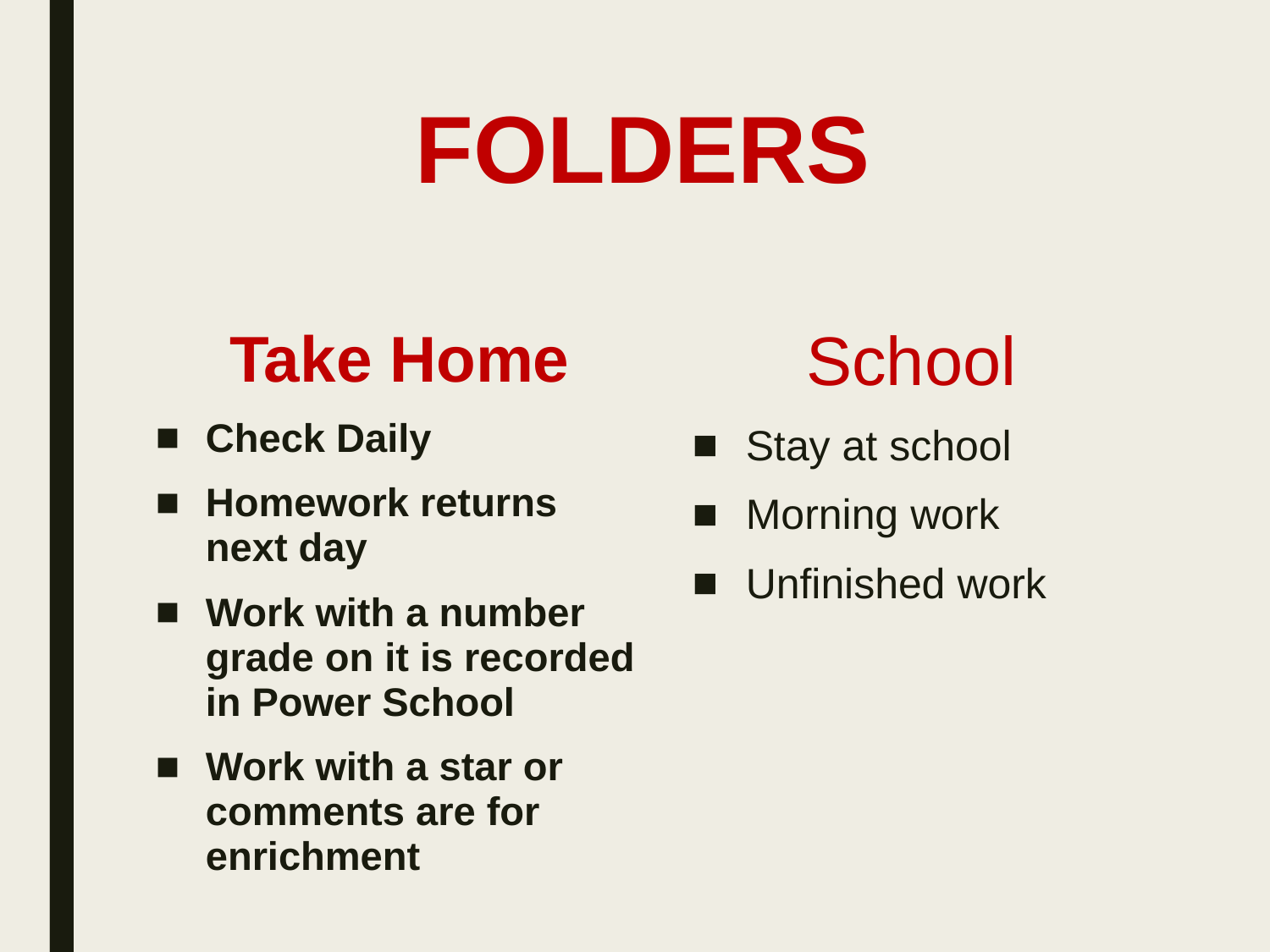

# FOLDERS
Take Home
Check Daily
Homework returns next day
Work with a number grade on it is recorded in Power School
Work with a star or comments are for enrichment
School
Stay at school
Morning work
Unfinished work